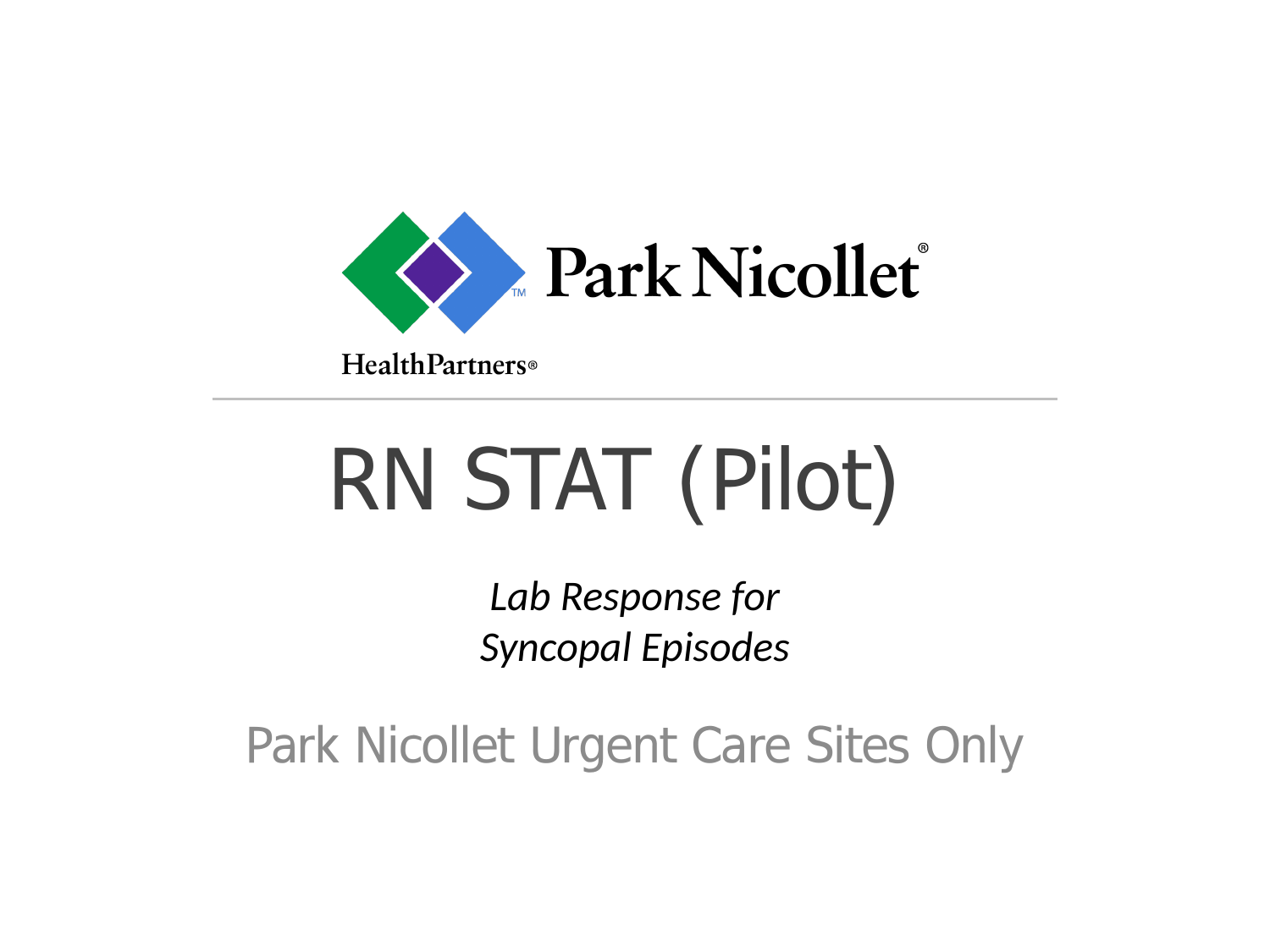

# RN STAT (Pilot)
Lab Response for Syncopal Episodes
Park Nicollet Urgent Care Sites Only